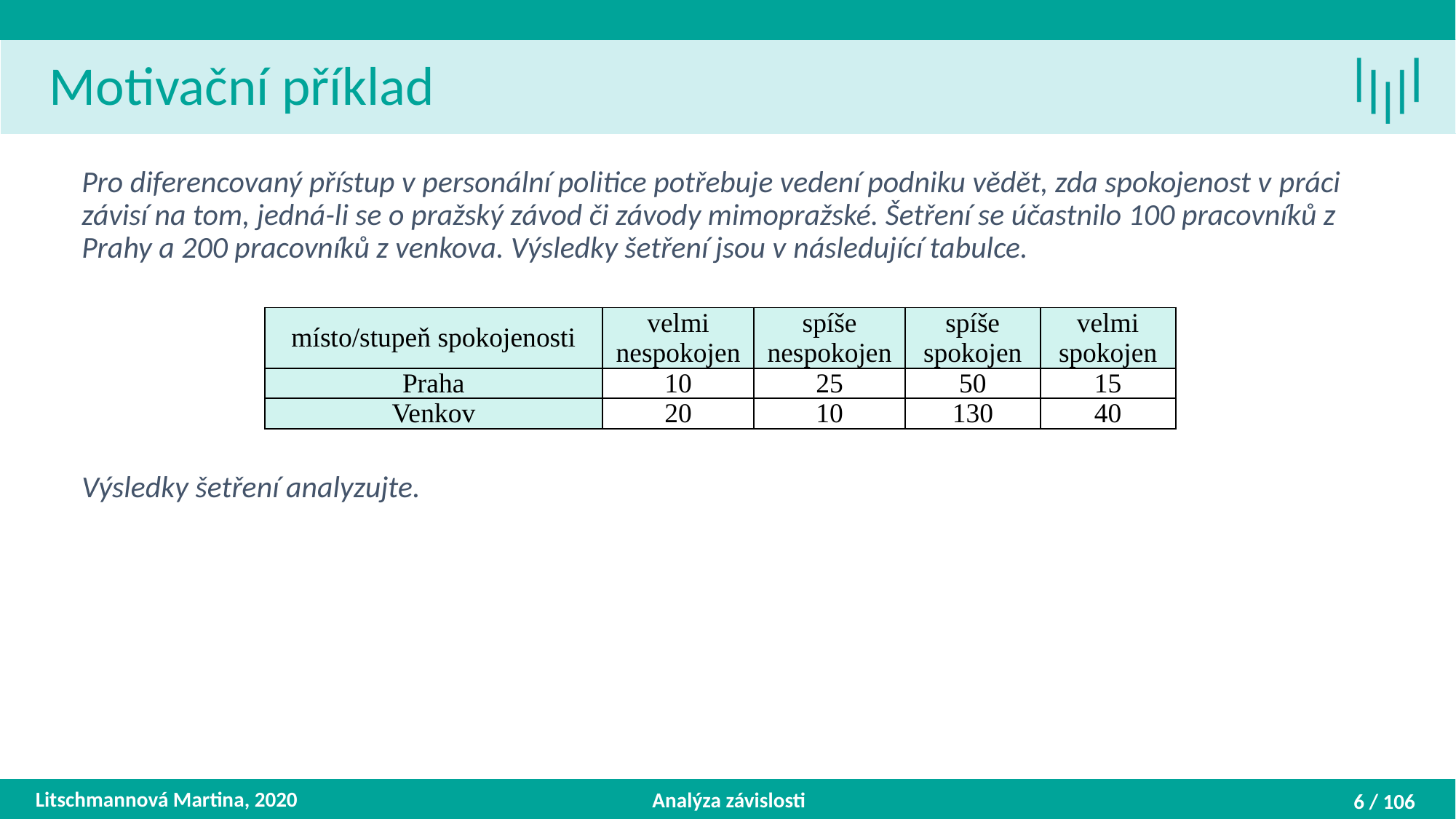

Motivační příklad
Pro diferencovaný přístup v personální politice potřebuje vedení podniku vědět, zda spokojenost v práci závisí na tom, jedná-li se o pražský závod či závody mimopražské. Šetření se účastnilo 100 pracovníků z Prahy a 200 pracovníků z venkova. Výsledky šetření jsou v následující tabulce.

Výsledky šetření analyzujte.

| místo/stupeň spokojenosti | velmi nespokojen | spíše nespokojen | spíše spokojen | velmi spokojen |
| --- | --- | --- | --- | --- |
| Praha | 10 | 25 | 50 | 15 |
| Venkov | 20 | 10 | 130 | 40 |
Litschmannová Martina, 2020
Analýza závislosti
6 / 106